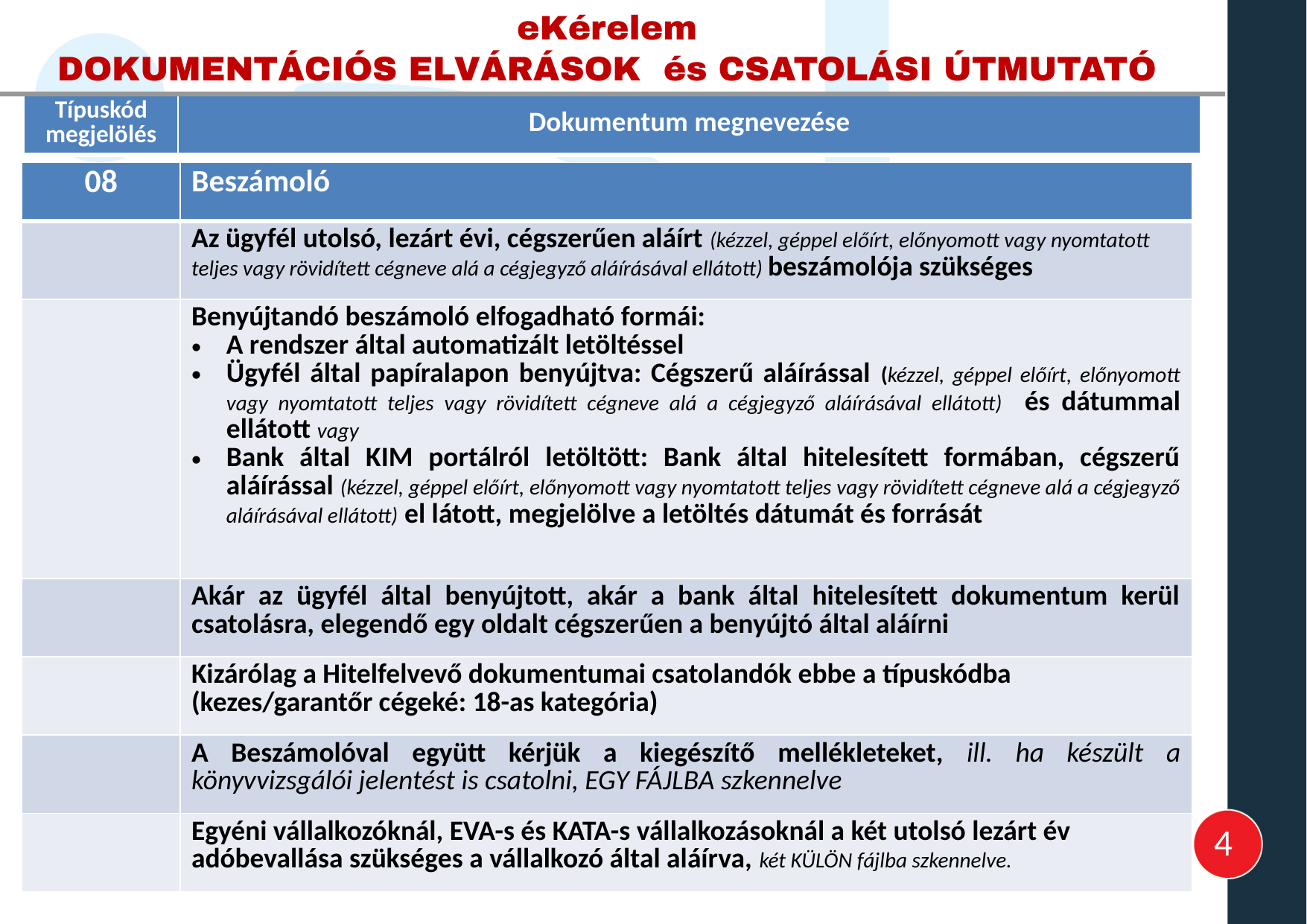

eKérelem
DOKUMENTÁCIÓS ELVÁRÁSOK  és CSATOLÁSI ÚTMUTATÓ

| Típuskód megjelölés | Dokumentum megnevezése |
| --- | --- |
| 08 | Beszámoló |
| --- | --- |
|  | Az ügyfél utolsó, lezárt évi, cégszerűen aláírt (kézzel, géppel előírt, előnyomott vagy nyomtatott teljes vagy rövidített cégneve alá a cégjegyző aláírásával ellátott) beszámolója szükséges |
|  | Benyújtandó beszámoló elfogadható formái: A rendszer által automatizált letöltéssel Ügyfél által papíralapon benyújtva: Cégszerű aláírással (kézzel, géppel előírt, előnyomott vagy nyomtatott teljes vagy rövidített cégneve alá a cégjegyző aláírásával ellátott) és dátummal ellátott vagy Bank által KIM portálról letöltött: Bank által hitelesített formában, cégszerű aláírással (kézzel, géppel előírt, előnyomott vagy nyomtatott teljes vagy rövidített cégneve alá a cégjegyző aláírásával ellátott) el látott, megjelölve a letöltés dátumát és forrását |
|  | Akár az ügyfél által benyújtott, akár a bank által hitelesített dokumentum kerül csatolásra, elegendő egy oldalt cégszerűen a benyújtó által aláírni |
|  | Kizárólag a Hitelfelvevő dokumentumai csatolandók ebbe a típuskódba (kezes/garantőr cégeké: 18-as kategória) |
|  | A Beszámolóval együtt kérjük a kiegészítő mellékleteket, ill. ha készült a könyvvizsgálói jelentést is csatolni, EGY FÁJLBA szkennelve |
|  | Egyéni vállalkozóknál, EVA-s és KATA-s vállalkozásoknál a két utolsó lezárt év adóbevallása szükséges a vállalkozó által aláírva, két KÜLÖN fájlba szkennelve. |